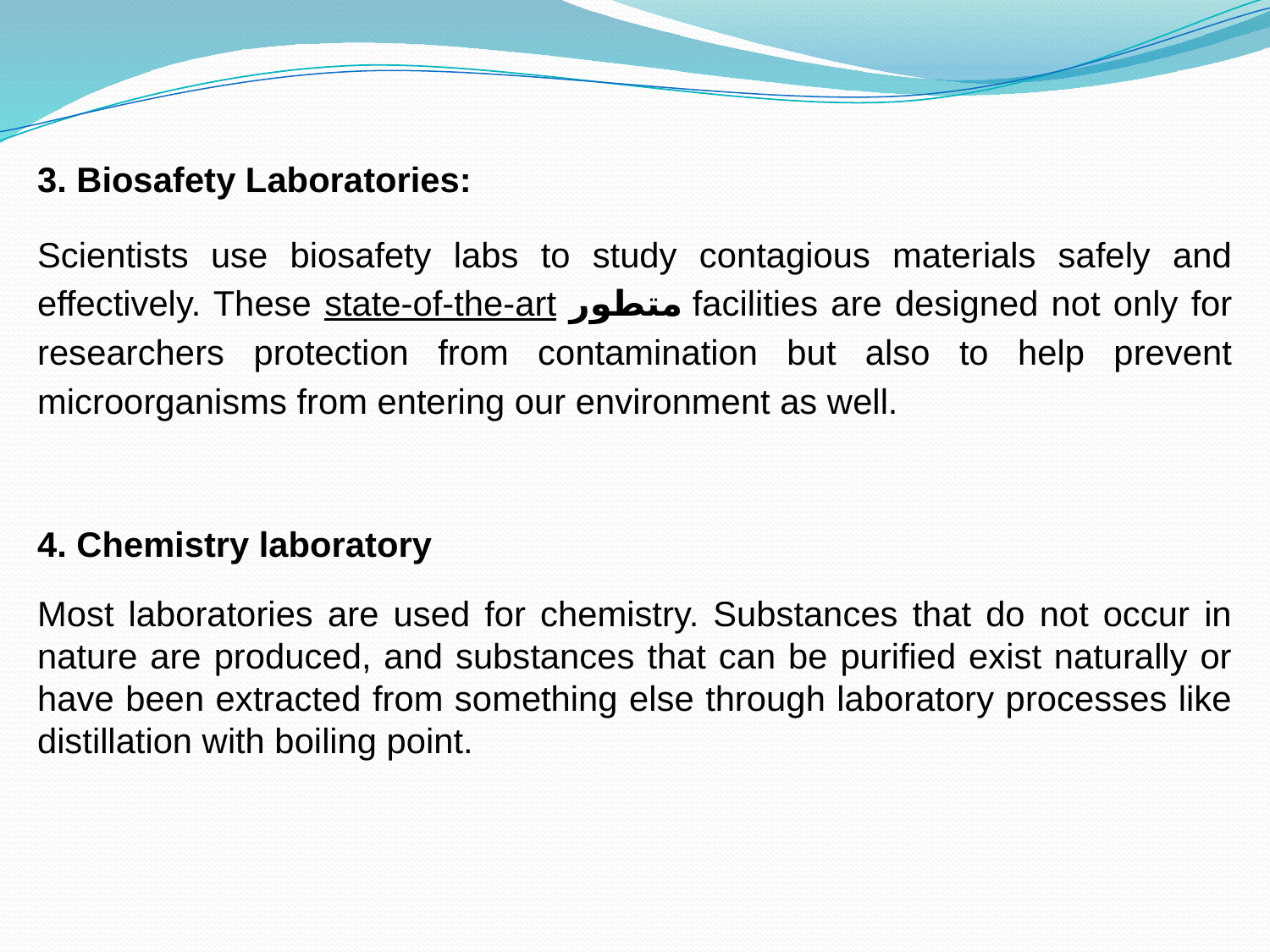

3. Biosafety Laboratories:
Scientists use biosafety labs to study contagious materials safely and effectively. These state-of-the-art متطور facilities are designed not only for researchers protection from contamination but also to help prevent microorganisms from entering our environment as well.

4. Chemistry laboratory
Most laboratories are used for chemistry. Substances that do not occur in nature are produced, and substances that can be purified exist naturally or have been extracted from something else through laboratory processes like distillation with boiling point.